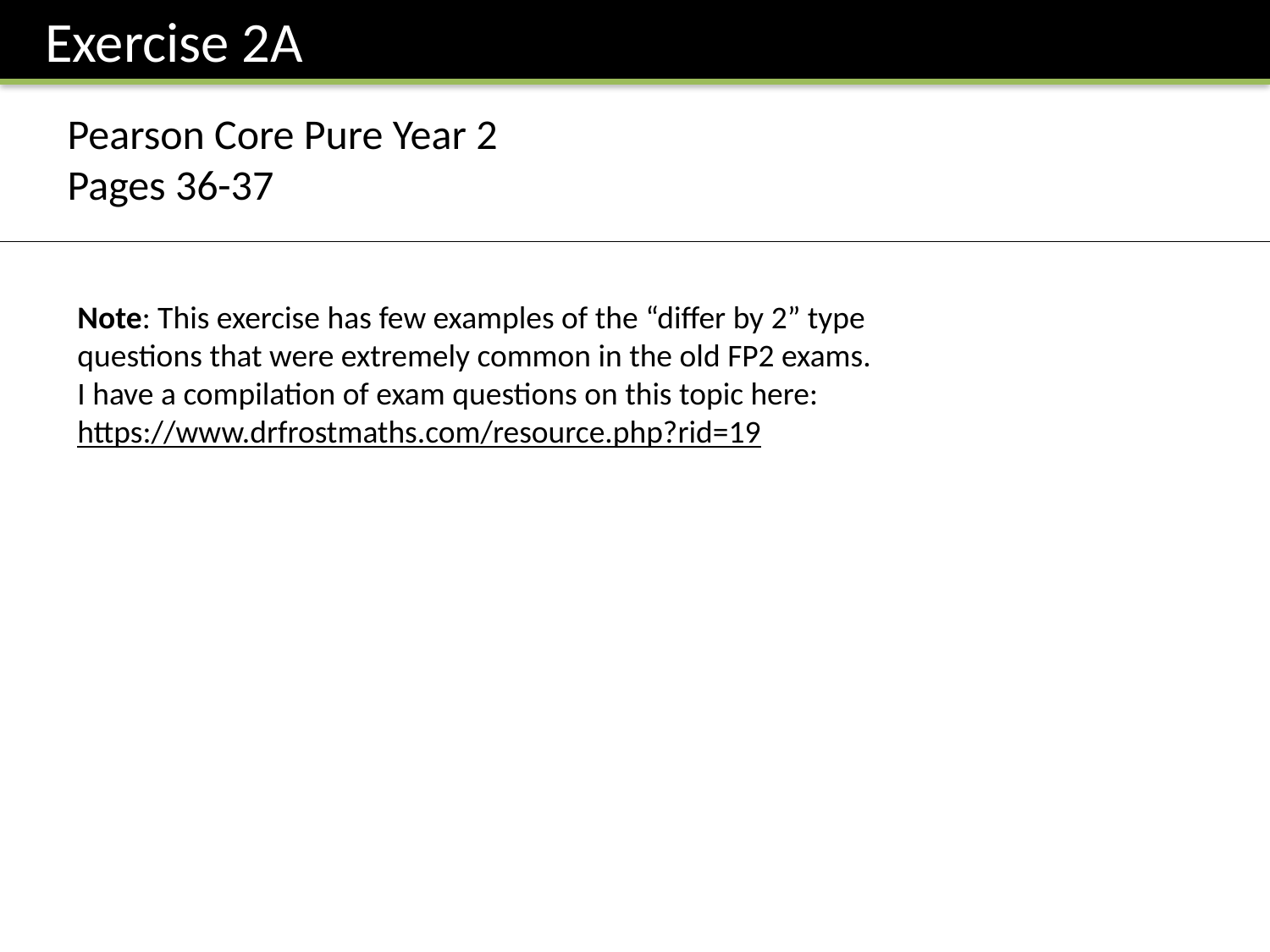

Exercise 2A
Pearson Core Pure Year 2
Pages 36-37
Note: This exercise has few examples of the “differ by 2” type questions that were extremely common in the old FP2 exams.
I have a compilation of exam questions on this topic here:
https://www.drfrostmaths.com/resource.php?rid=19